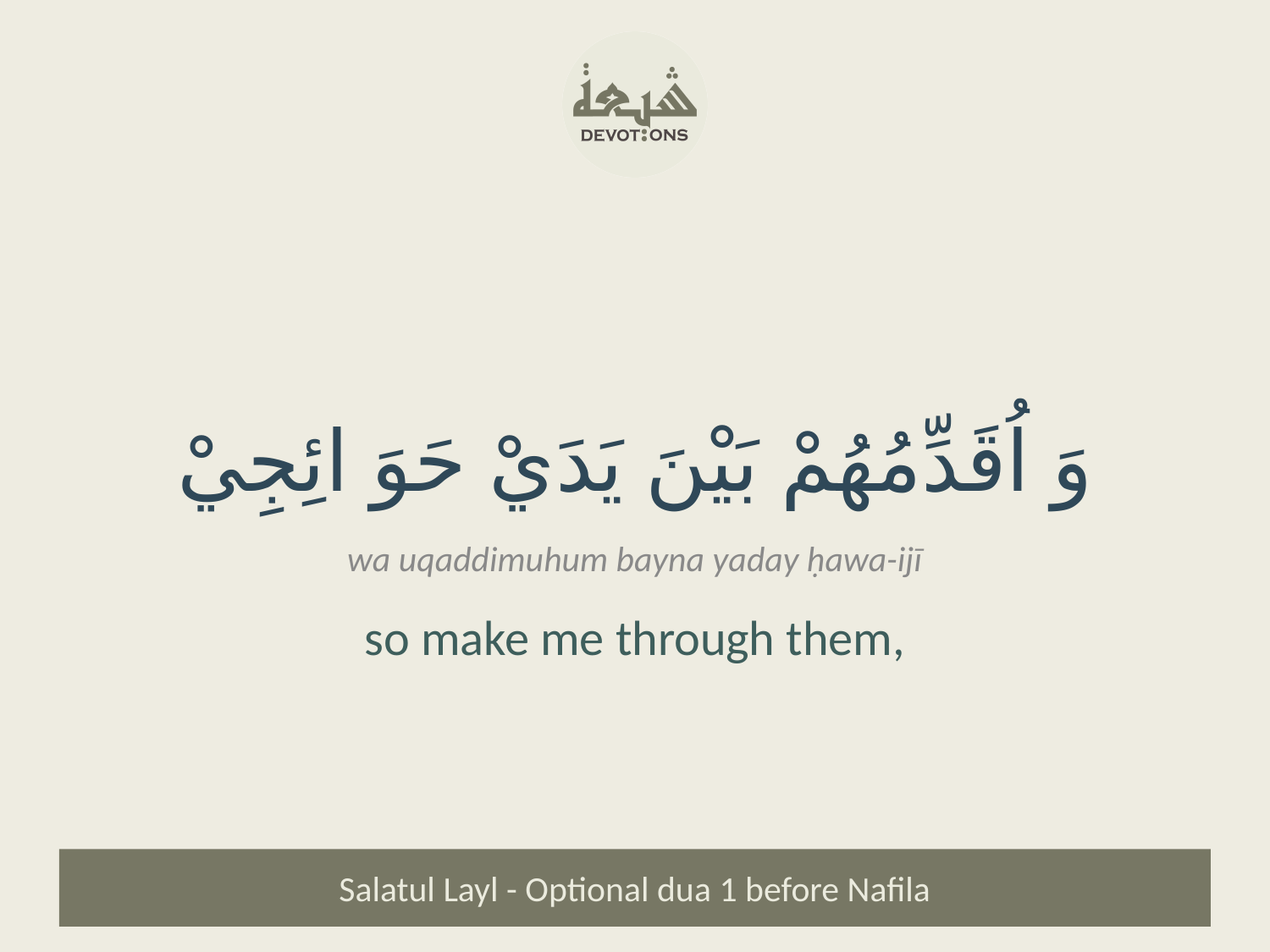

وَ اُقَدِّمُهُمْ بَيْنَ يَدَيْ حَوَ ائِجِيْ
wa uqaddimuhum bayna yaday ḥawa-ijī
so make me through them,
Salatul Layl - Optional dua 1 before Nafila